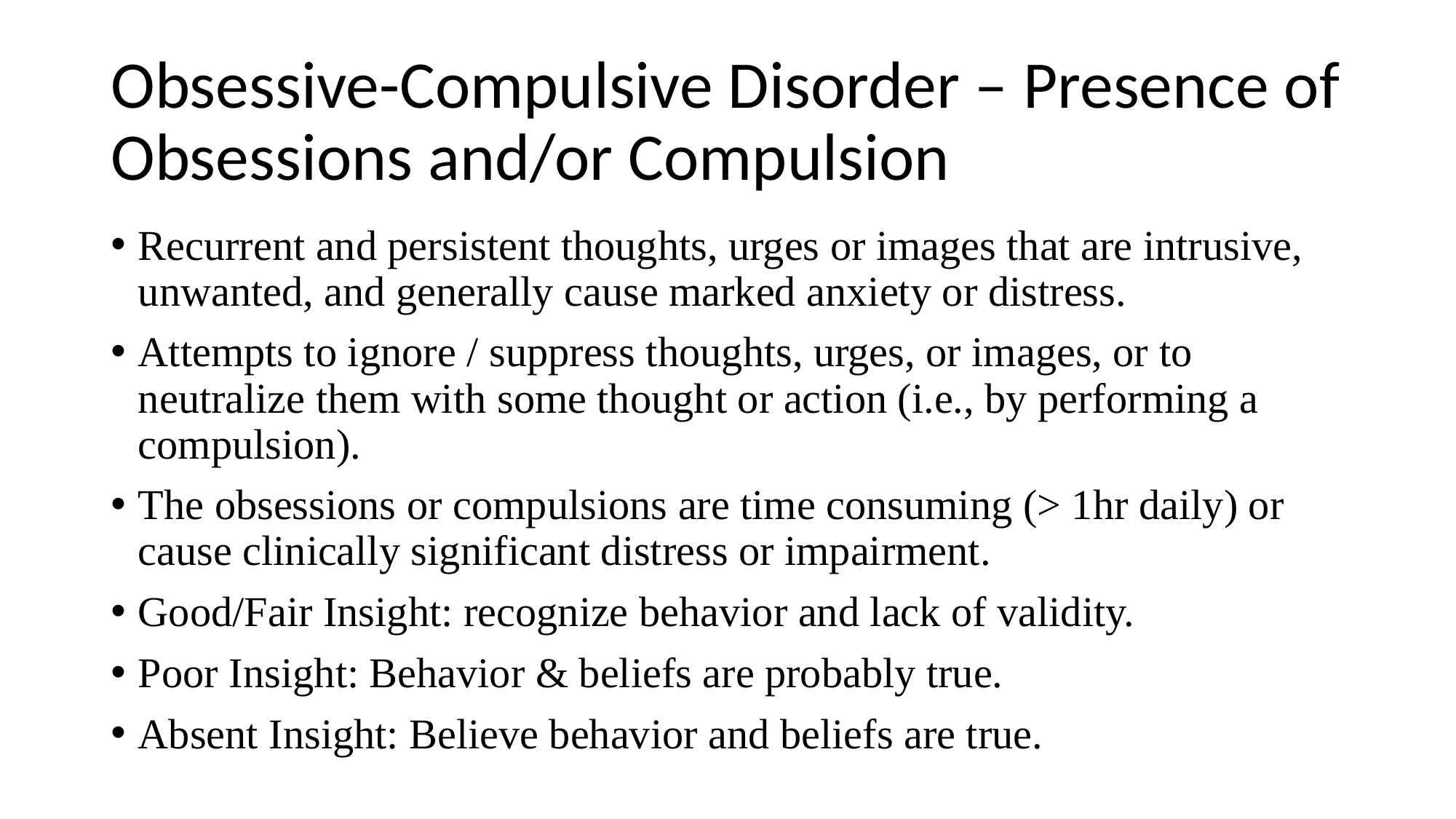

# Obsessive-Compulsive Disorder – Presence of Obsessions and/or Compulsion
Recurrent and persistent thoughts, urges or images that are intrusive, unwanted, and generally cause marked anxiety or distress.
Attempts to ignore / suppress thoughts, urges, or images, or to neutralize them with some thought or action (i.e., by performing a compulsion).
The obsessions or compulsions are time consuming (> 1hr daily) or cause clinically significant distress or impairment.
Good/Fair Insight: recognize behavior and lack of validity.
Poor Insight: Behavior & beliefs are probably true.
Absent Insight: Believe behavior and beliefs are true.